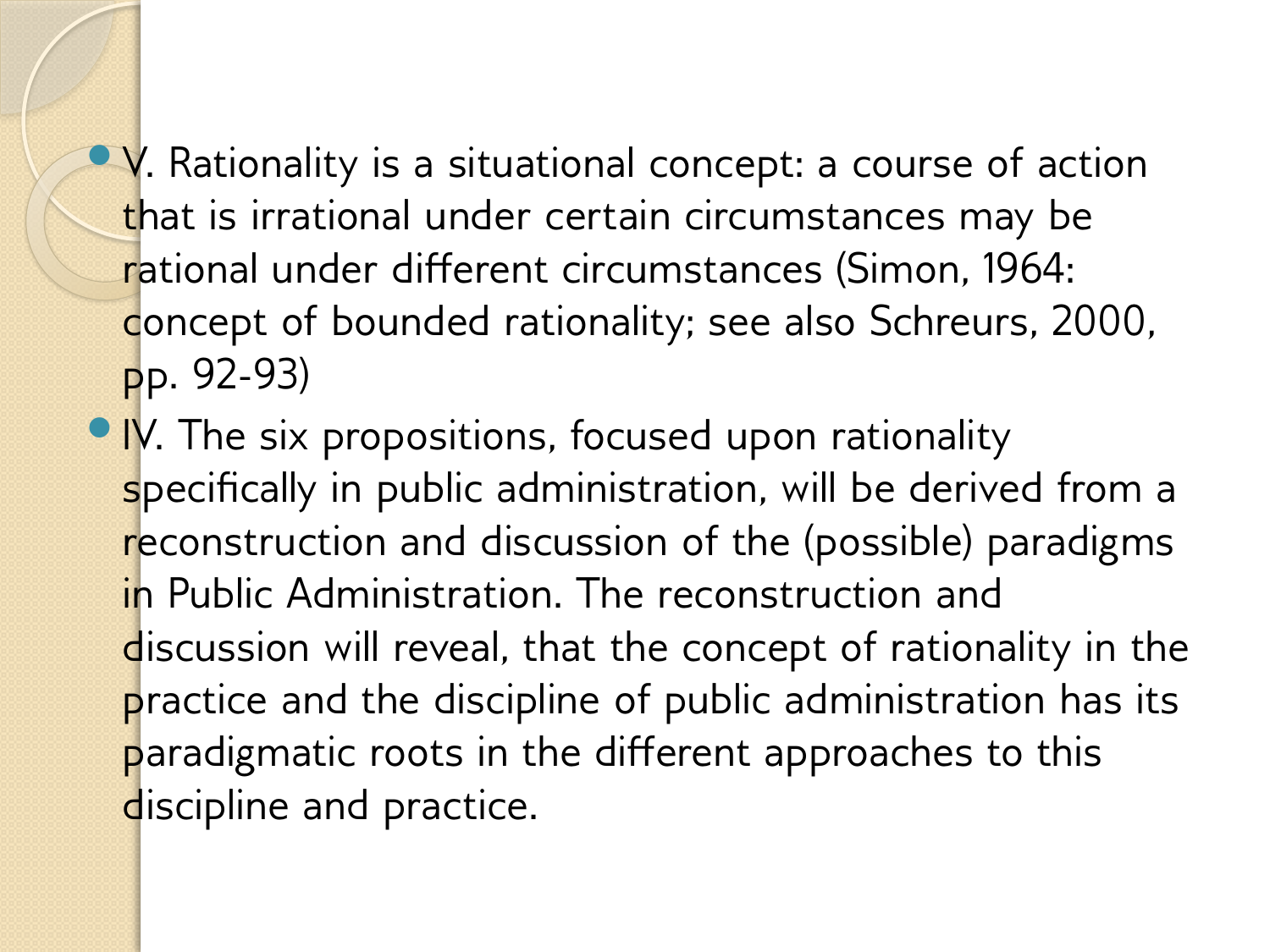

#
V. Rationality is a situational concept: a course of action that is irrational under certain circumstances may be rational under different circumstances (Simon, 1964: concept of bounded rationality; see also Schreurs, 2000, pp. 92-93)
IV. The six propositions, focused upon rationality specifically in public administration, will be derived from a reconstruction and discussion of the (possible) paradigms in Public Administration. The reconstruction and discussion will reveal, that the concept of rationality in the practice and the discipline of public administration has its paradigmatic roots in the different approaches to this discipline and practice.